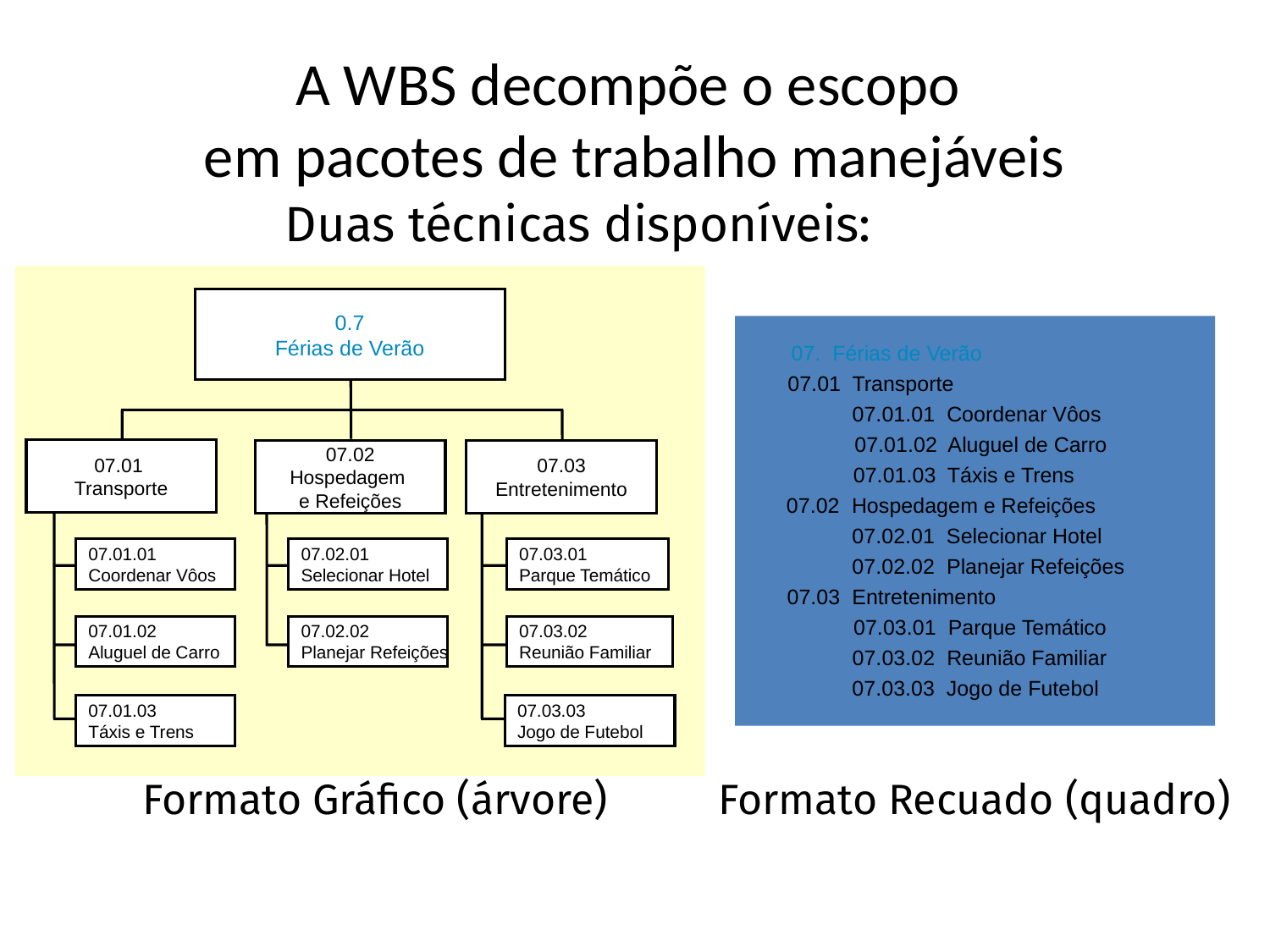

# A WBS decompõe o escopo em pacotes de trabalho manejáveis
Duas técnicas disponíveis:

0.7
Férias de Verão

07.  Férias de Verão
07.01  Transporte
07.01.01  Coordenar Vôos

07.01.02  Aluguel de Carro

07.01
Transporte

07.02
Hospedagem
e Refeições
07.03
Entretenimento
07.01.03  Táxis e Trens
07.02  Hospedagem e Refeições

07.02.01  Selecionar Hotel
07.01.01
Coordenar Vôos

07.02.01
Selecionar Hotel

07.03.01
Parque Temático

07.02.02  Planejar Refeições

07.03  Entretenimento
07.03.01  Parque Temático

07.01.02
Aluguel de Carro

07.02.02
Planejar Refeições

07.03.02
Reunião Familiar

07.03.02  Reunião Familiar
07.03.03  Jogo de Futebol

07.01.03
Táxis e Trens

07.03.03
Jogo de Futebol

Formato Gráfico (árvore)
Formato Recuado (quadro)